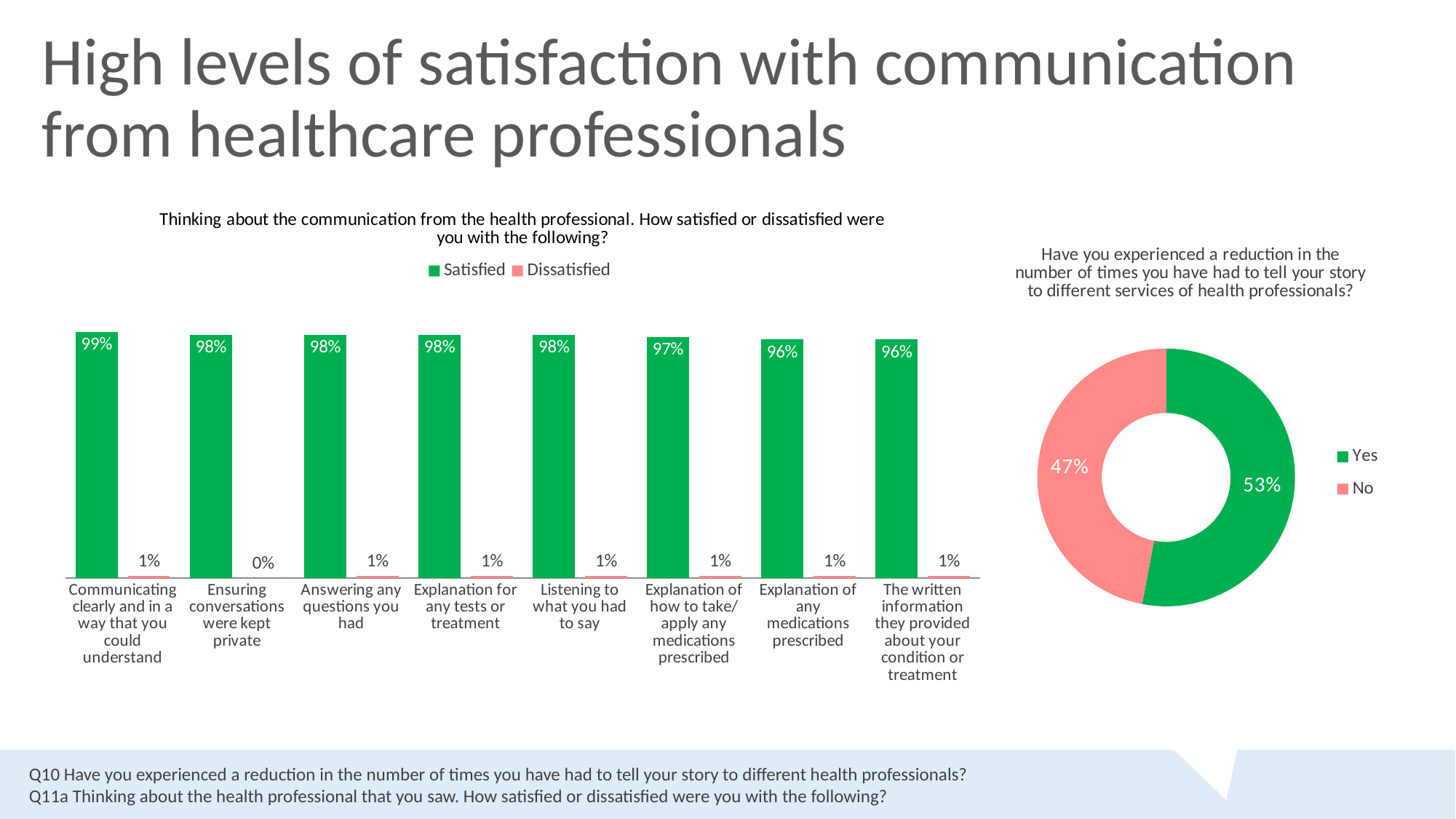

# High levels of satisfaction with communication from healthcare professionals

### Chart: Thinking about the communication from the health professional. How satisfied or dissatisfied were you with the following?

| Category | Satisfied | Dissatisfied |
|---|---|---|
| Communicating clearly and in a way that you could understand | 0.99 | 0.01 |
| Ensuring conversations were kept private | 0.98 | 0.0 |
| Answering any questions you had | 0.98 | 0.01 |
| Explanation for any tests or treatment | 0.98 | 0.01 |
| Listening to what you had to say | 0.98 | 0.01 |
| Explanation of how to take/apply any medications prescribed | 0.97 | 0.01 |
| Explanation of any medications prescribed | 0.96 | 0.01 |
| The written information they provided about your condition or treatment | 0.96 | 0.01 |

### Chart: Have you experienced a reduction in the number of times you have had to tell your story to different services of health professionals?

| Category |  |
|---|---|
| Yes | 0.53 |
| No | 0.47 |
Q10 Have you experienced a reduction in the number of times you have had to tell your story to different health professionals?
Q11a Thinking about the health professional that you saw. How satisfied or dissatisfied were you with the following?